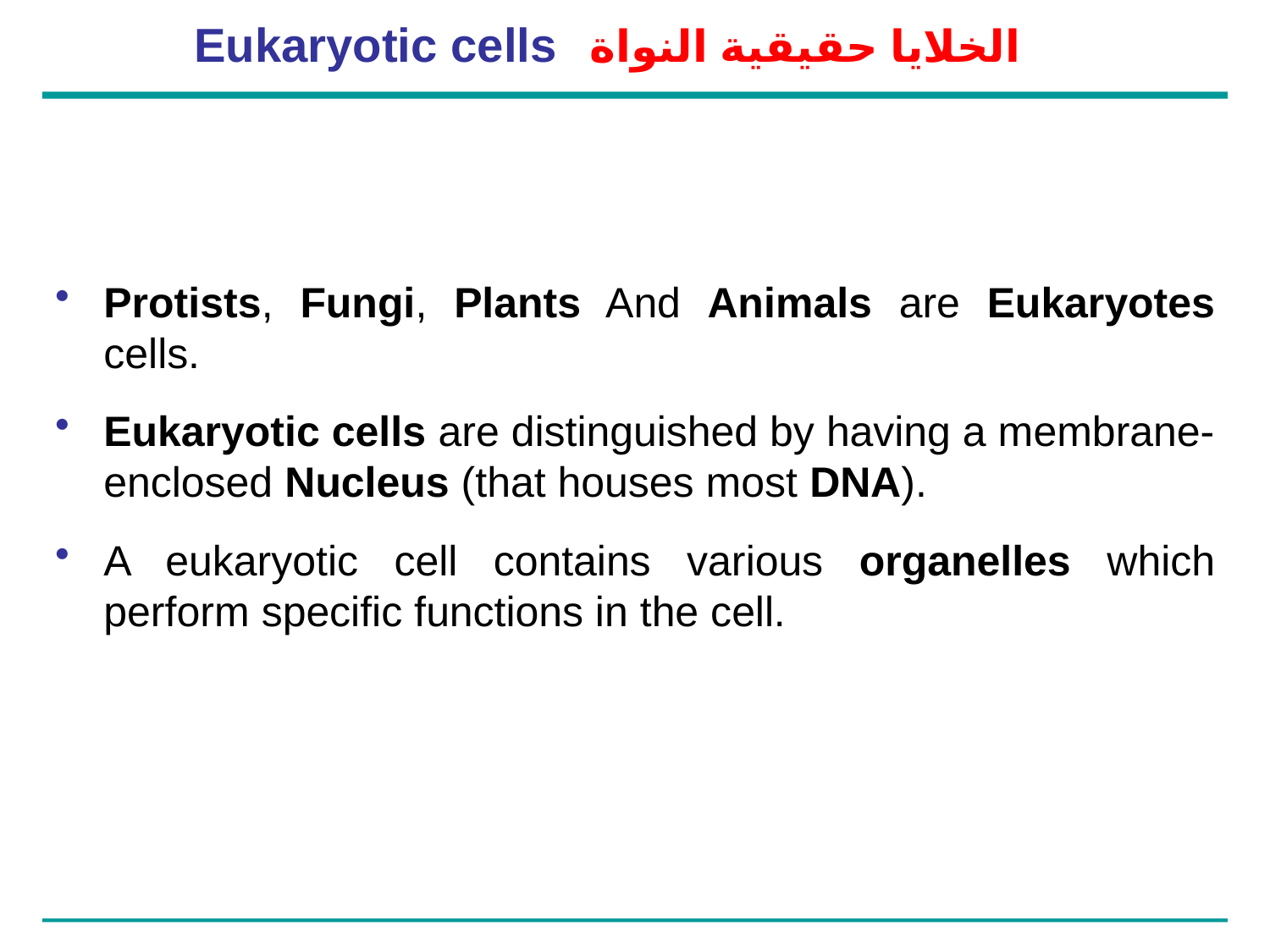

# Eukaryotic cells	 الخلايا حقيقية النواة

Protists, Fungi, Plants And Animals are Eukaryotes cells.
Eukaryotic cells are distinguished by having a membrane-enclosed Nucleus (that houses most DNA).
A eukaryotic cell contains various organelles which perform specific functions in the cell.